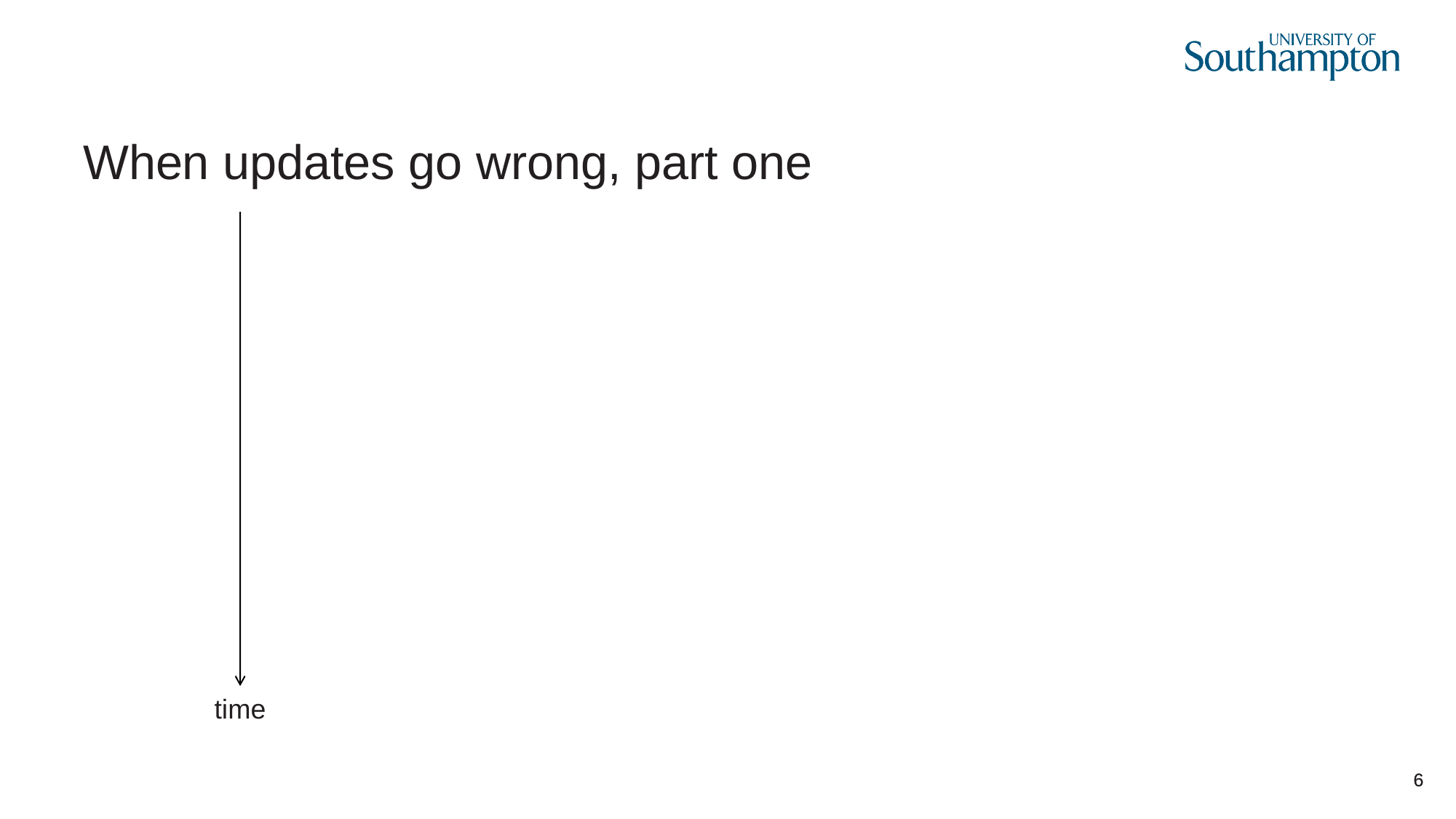

# When updates go wrong, part one
time

6